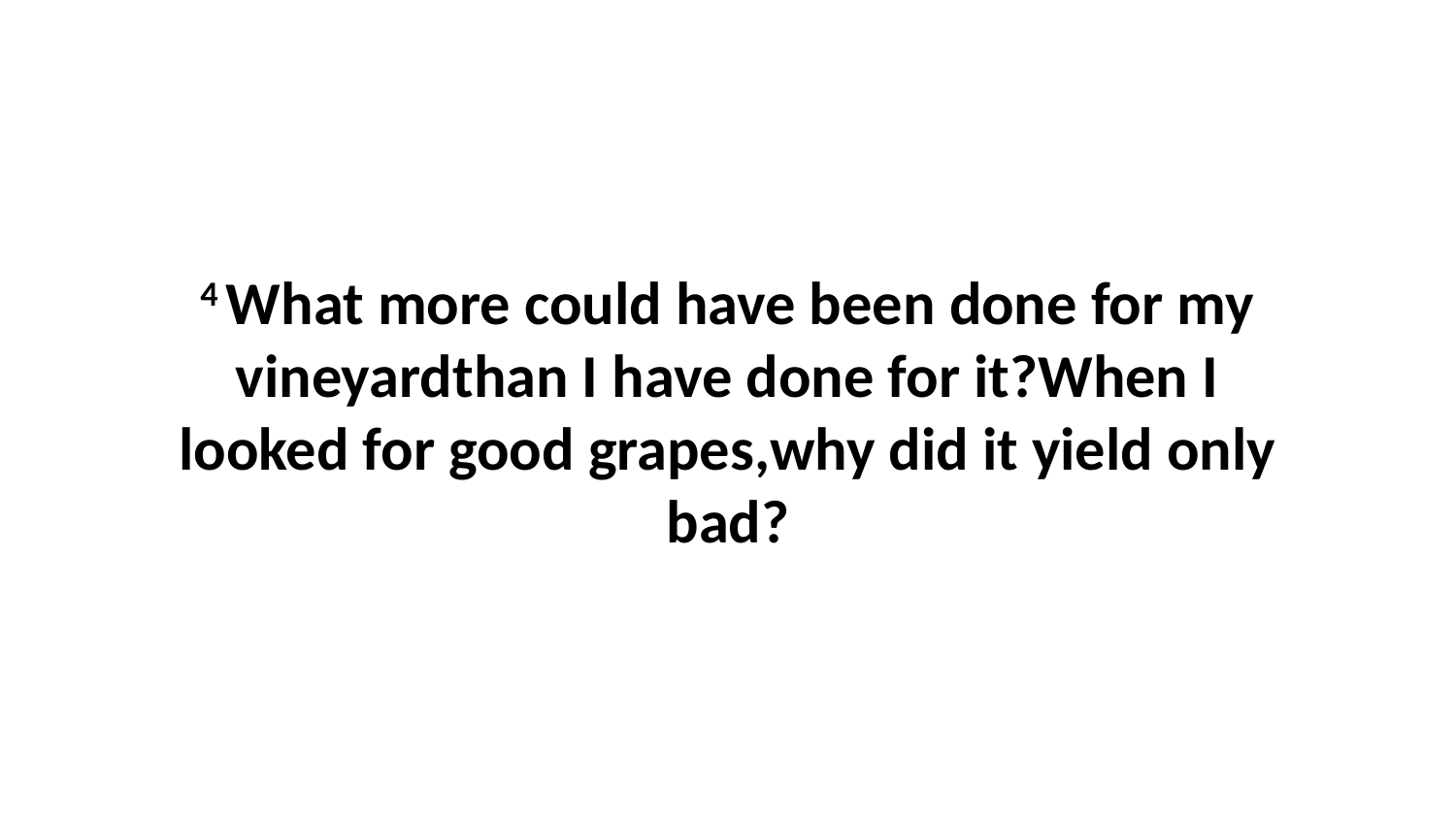

4 What more could have been done for my vineyardthan I have done for it?When I looked for good grapes,why did it yield only bad?